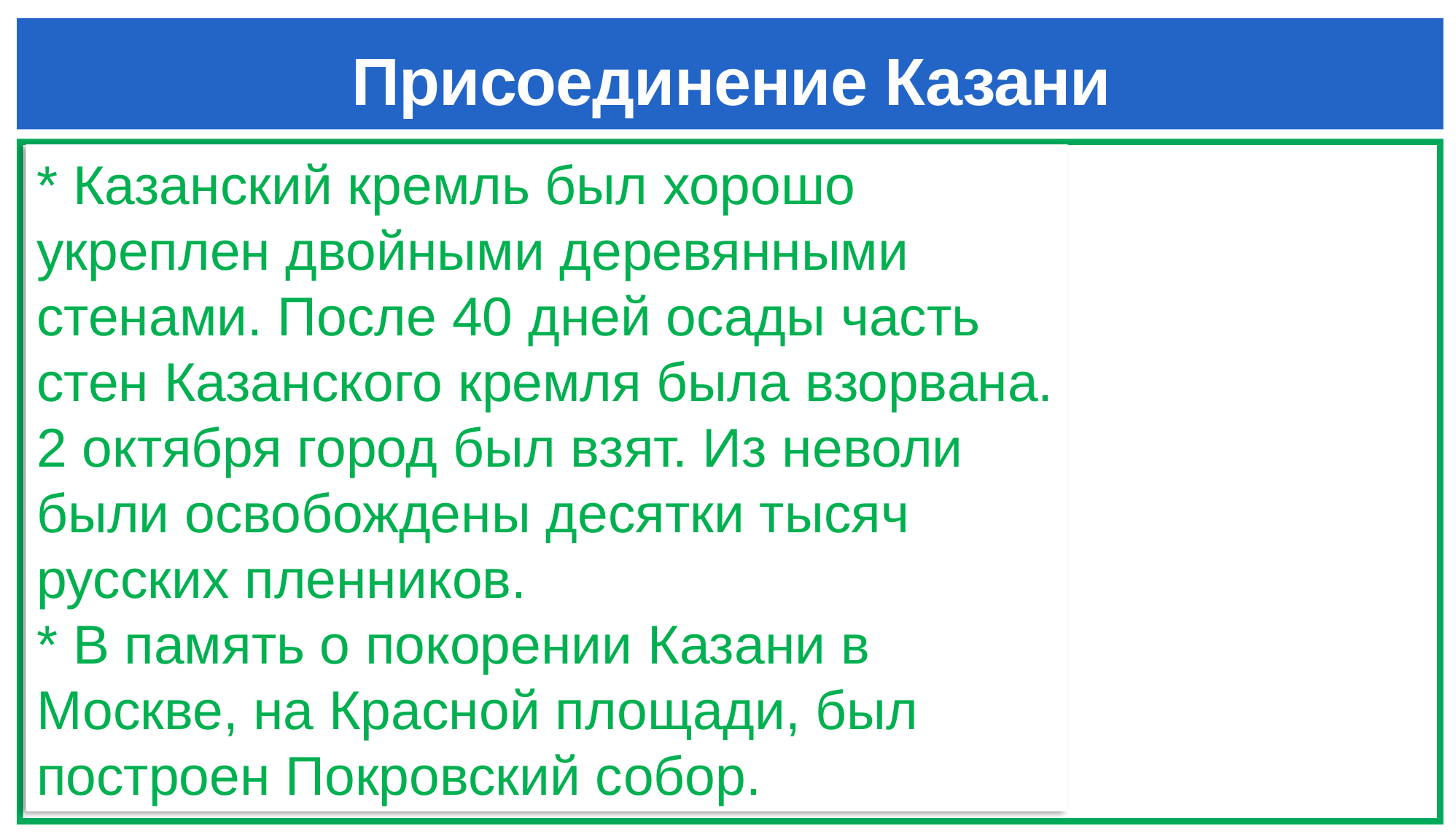

# Присоединение Казани
* Казанский кремль был хорошо укреплен двойными деревянными стенами. После 40 дней осады часть стен Казанского кремля была взорвана. 2 октября город был взят. Из неволи были освобождены десятки тысяч русских пленников.
* В память о покорении Казани в Москве, на Красной площади, был построен Покровский собор.